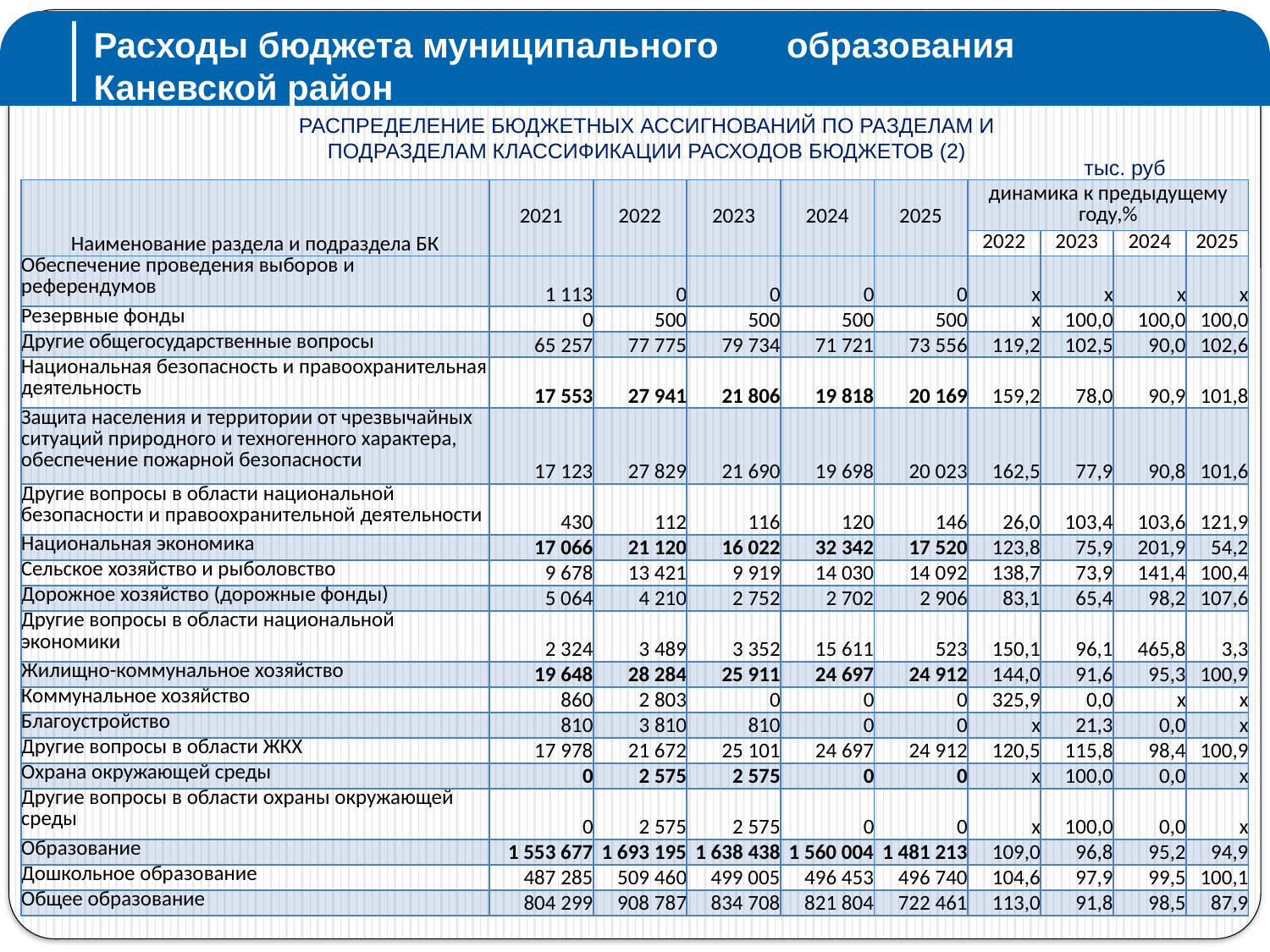

Расходы бюджета муниципального       образования
       Каневской район
РАСПРЕДЕЛЕНИЕ БЮДЖЕТНЫХ АССИГНОВАНИЙ ПО РАЗДЕЛАМ И ПОДРАЗДЕЛАМ КЛАССИФИКАЦИИ РАСХОДОВ БЮДЖЕТОВ (2)
тыс. руб
| Наименование раздела и подраздела БК | 2021 | 2022 | 2023 | 2024 | 2025 | динамика к предыдущему году,% |  |  |  |
| --- | --- | --- | --- | --- | --- | --- | --- | --- | --- |
|  |  |  |  |  |  | 2022 | 2023 | 2024 | 2025 |
| Обеспечение проведения выборов и референдумов | 1 113 | 0 | 0 | 0 | 0 | х | х | х | х |
| Резервные фонды | 0 | 500 | 500 | 500 | 500 | х | 100,0 | 100,0 | 100,0 |
| Другие общегосударственные вопросы | 65 257 | 77 775 | 79 734 | 71 721 | 73 556 | 119,2 | 102,5 | 90,0 | 102,6 |
| Национальная безопасность и правоохранительная деятельность | 17 553 | 27 941 | 21 806 | 19 818 | 20 169 | 159,2 | 78,0 | 90,9 | 101,8 |
| Защита населения и территории от чрезвычайных ситуаций природного и техногенного характера, обеспечение пожарной безопасности | 17 123 | 27 829 | 21 690 | 19 698 | 20 023 | 162,5 | 77,9 | 90,8 | 101,6 |
| Другие вопросы в области национальной безопасности и правоохранительной деятельности | 430 | 112 | 116 | 120 | 146 | 26,0 | 103,4 | 103,6 | 121,9 |
| Национальная экономика | 17 066 | 21 120 | 16 022 | 32 342 | 17 520 | 123,8 | 75,9 | 201,9 | 54,2 |
| Сельское хозяйство и рыболовство | 9 678 | 13 421 | 9 919 | 14 030 | 14 092 | 138,7 | 73,9 | 141,4 | 100,4 |
| Дорожное хозяйство (дорожные фонды) | 5 064 | 4 210 | 2 752 | 2 702 | 2 906 | 83,1 | 65,4 | 98,2 | 107,6 |
| Другие вопросы в области национальной экономики | 2 324 | 3 489 | 3 352 | 15 611 | 523 | 150,1 | 96,1 | 465,8 | 3,3 |
| Жилищно-коммунальное хозяйство | 19 648 | 28 284 | 25 911 | 24 697 | 24 912 | 144,0 | 91,6 | 95,3 | 100,9 |
| Коммунальное хозяйство | 860 | 2 803 | 0 | 0 | 0 | 325,9 | 0,0 | х | х |
| Благоустройство | 810 | 3 810 | 810 | 0 | 0 | х | 21,3 | 0,0 | х |
| Другие вопросы в области ЖКХ | 17 978 | 21 672 | 25 101 | 24 697 | 24 912 | 120,5 | 115,8 | 98,4 | 100,9 |
| Охрана окружающей среды | 0 | 2 575 | 2 575 | 0 | 0 | х | 100,0 | 0,0 | х |
| Другие вопросы в области охраны окружающей среды | 0 | 2 575 | 2 575 | 0 | 0 | х | 100,0 | 0,0 | х |
| Образование | 1 553 677 | 1 693 195 | 1 638 438 | 1 560 004 | 1 481 213 | 109,0 | 96,8 | 95,2 | 94,9 |
| Дошкольное образование | 487 285 | 509 460 | 499 005 | 496 453 | 496 740 | 104,6 | 97,9 | 99,5 | 100,1 |
| Общее образование | 804 299 | 908 787 | 834 708 | 821 804 | 722 461 | 113,0 | 91,8 | 98,5 | 87,9 |